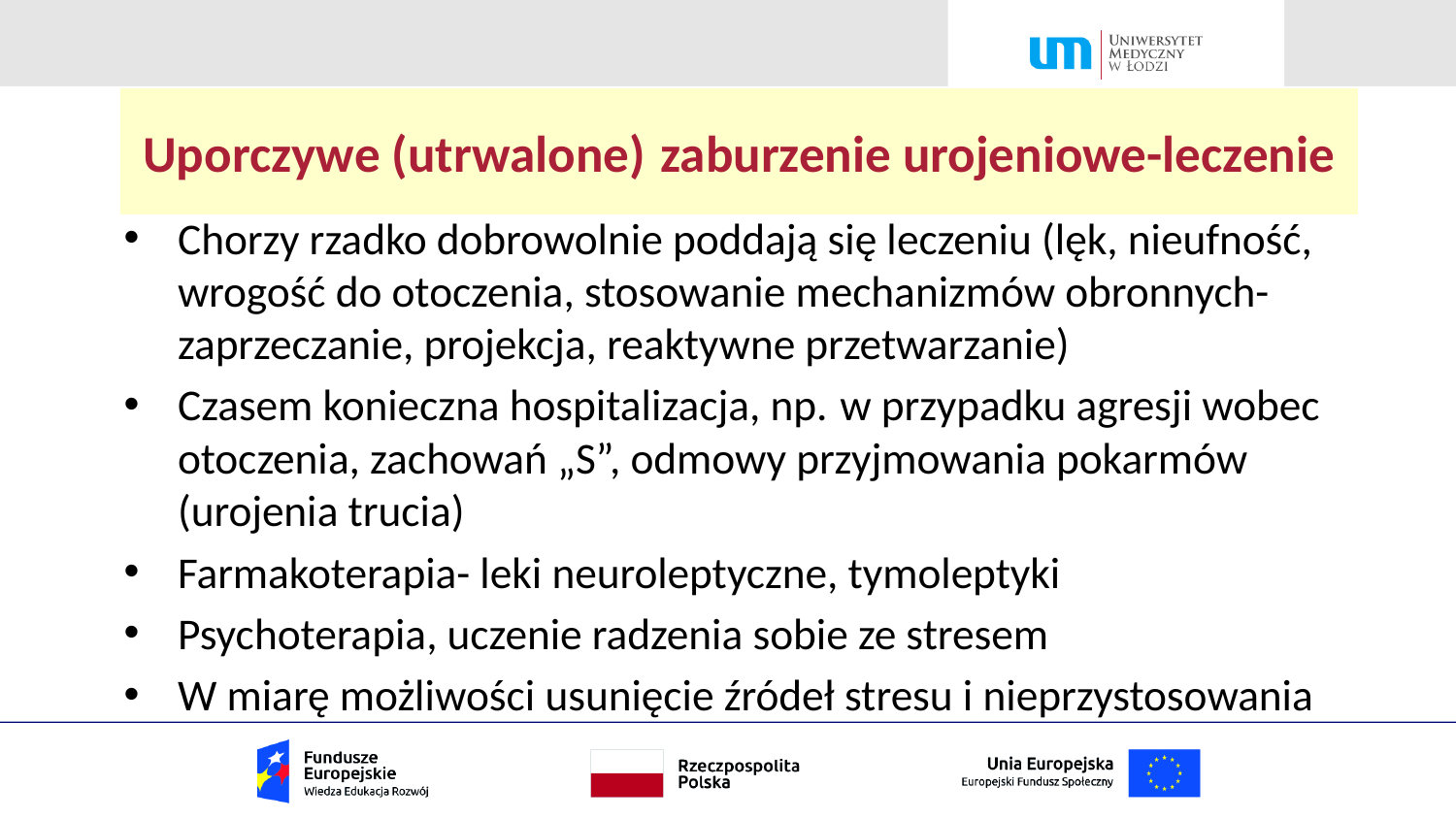

# Uporczywe (utrwalone) zaburzenie urojeniowe-leczenie
Chorzy rzadko dobrowolnie poddają się leczeniu (lęk, nieufność, wrogość do otoczenia, stosowanie mechanizmów obronnych- zaprzeczanie, projekcja, reaktywne przetwarzanie)
Czasem konieczna hospitalizacja, np. w przypadku agresji wobec otoczenia, zachowań „S”, odmowy przyjmowania pokarmów (urojenia trucia)
Farmakoterapia- leki neuroleptyczne, tymoleptyki
Psychoterapia, uczenie radzenia sobie ze stresem
W miarę możliwości usunięcie źródeł stresu i nieprzystosowania